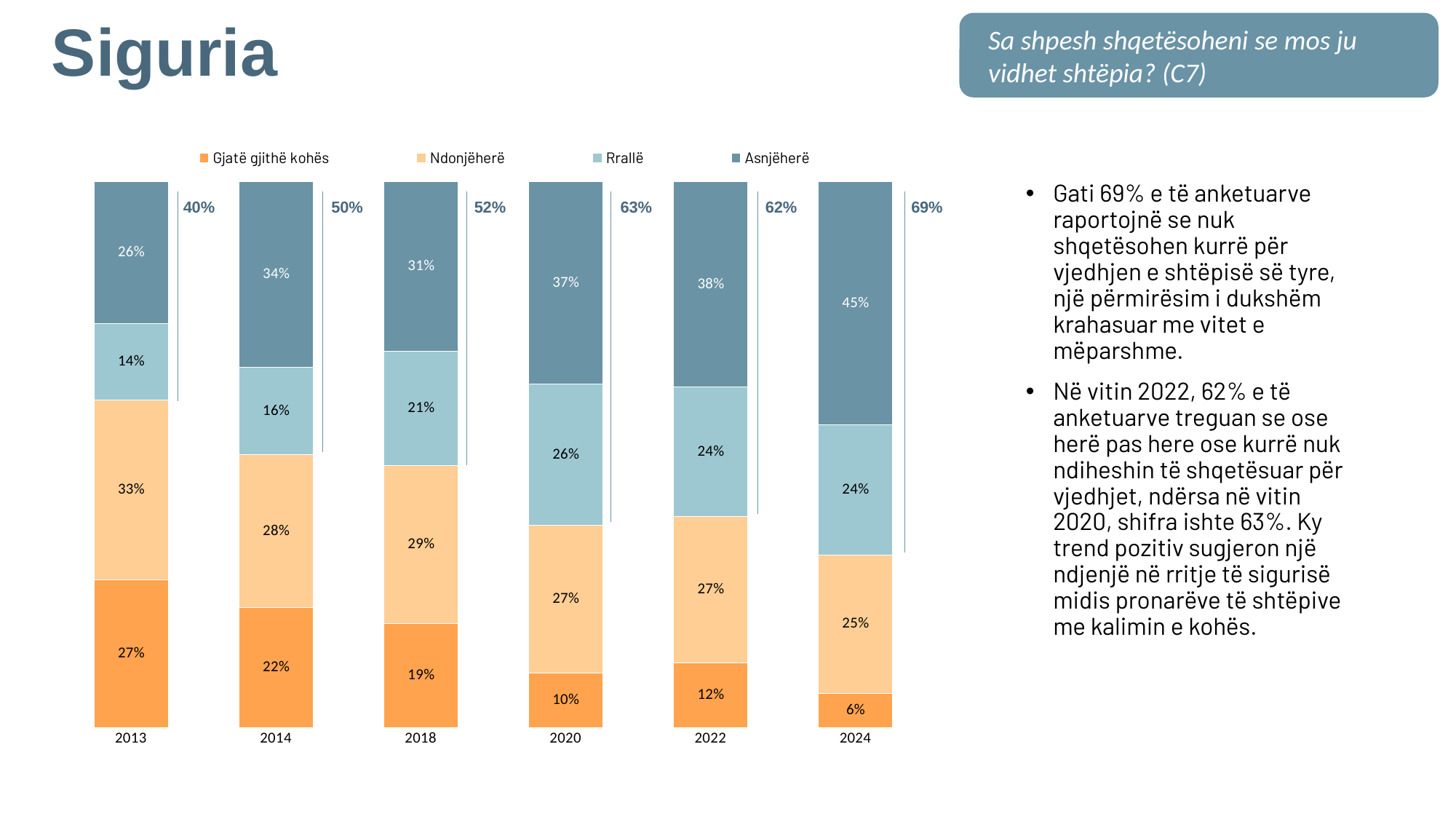

# Siguria
Sa shpesh shqetësoheni se mos ju vidhet shtëpia? (C7)

### Chart

| Category | Gjatë gjithë kohës | Ndonjëherë | Rrallë | Asnjëherë |
|---|---|---|---|---|
| 2013 | 0.27 | 0.33 | 0.14 | 0.26 |
| 2014 | 0.22 | 0.28 | 0.16 | 0.34 |
| 2018 | 0.19 | 0.29 | 0.21 | 0.31 |
| 2020 | 0.1 | 0.27 | 0.26 | 0.37 |
| 2022 | 0.12 | 0.27 | 0.24 | 0.38 |
| 2024 | 0.062155369967564836 | 0.2536393468949072 | 0.2376870782462056 | 0.44505260009582526 |
Gati 69% e të anketuarve raportojnë se nuk shqetësohen kurrë për vjedhjen e shtëpisë së tyre, një përmirësim i dukshëm krahasuar me vitet e mëparshme.
Në vitin 2022, 62% e të anketuarve treguan se ose herë pas here ose kurrë nuk ndiheshin të shqetësuar për vjedhjet, ndërsa në vitin 2020, shifra ishte 63%. Ky trend pozitiv sugjeron një ndjenjë në rritje të sigurisë midis pronarëve të shtëpive me kalimin e kohës.
40%
50%
52%
63%
62%
69%